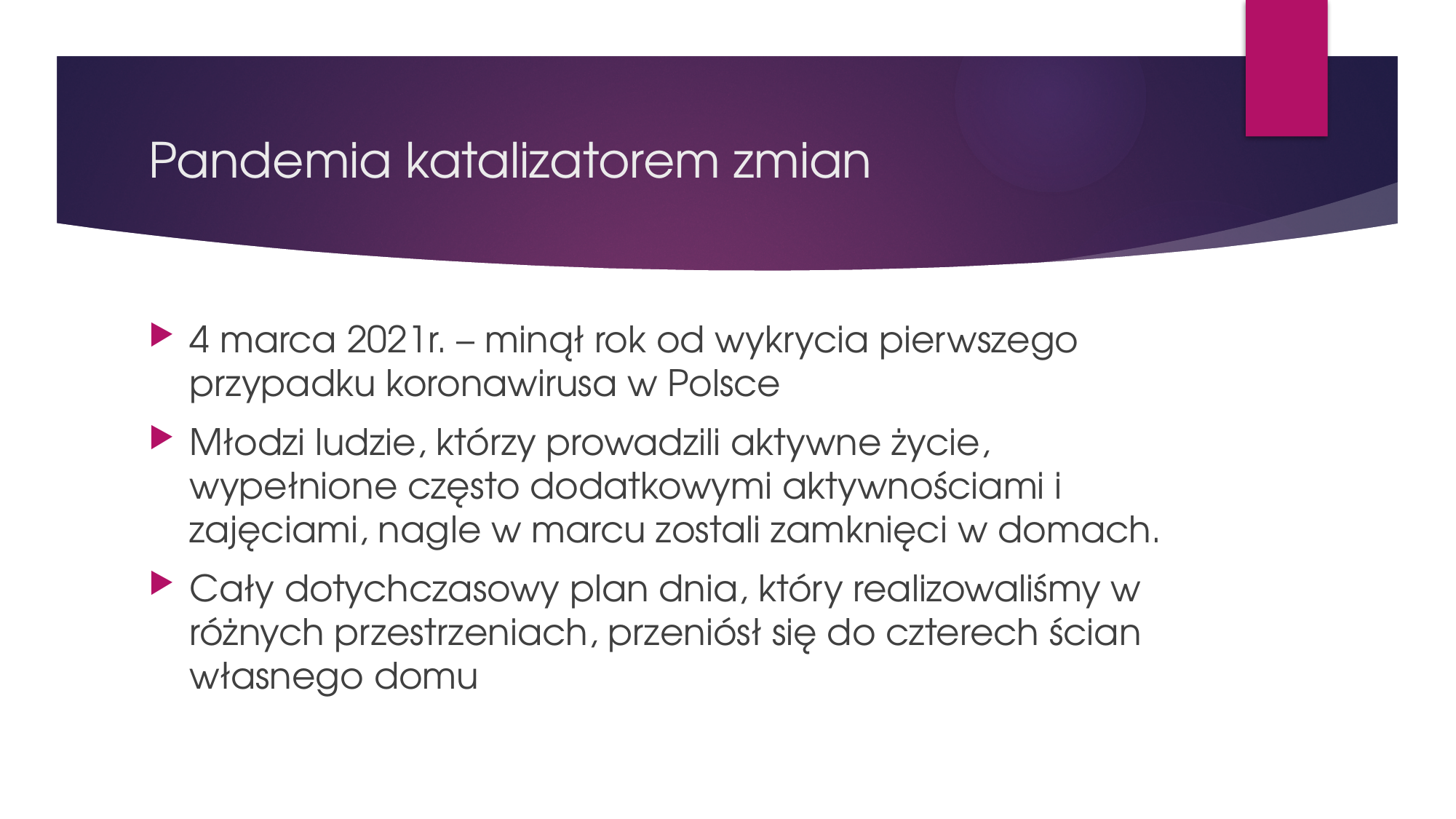

# Pandemia katalizatorem zmian
4 marca 2021r. – minął rok od wykrycia pierwszego przypadku koronawirusa w Polsce
Młodzi ludzie, którzy prowadzili aktywne życie, wypełnione często dodatkowymi aktywnościami i zajęciami, nagle w marcu zostali zamknięci w domach.
Cały dotychczasowy plan dnia, który realizowaliśmy w różnych przestrzeniach, przeniósł się do czterech ścian własnego domu